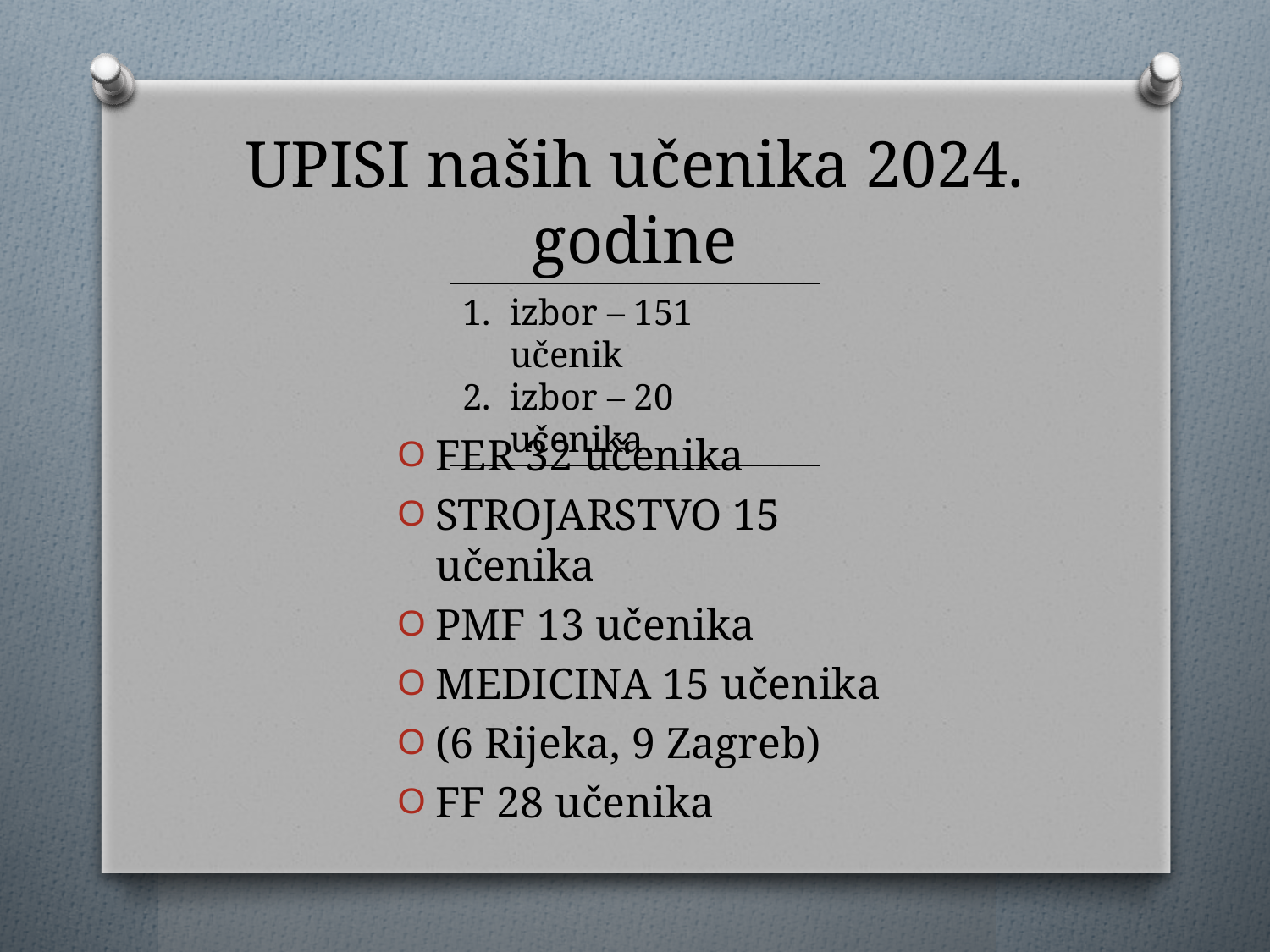

# UPISI naših učenika 2024. godine

izbor – 151 učenik
izbor – 20 učenika
FER 32 učenika
STROJARSTVO 15 učenika
PMF 13 učenika
MEDICINA 15 učenika
(6 Rijeka, 9 Zagreb)
FF 28 učenika